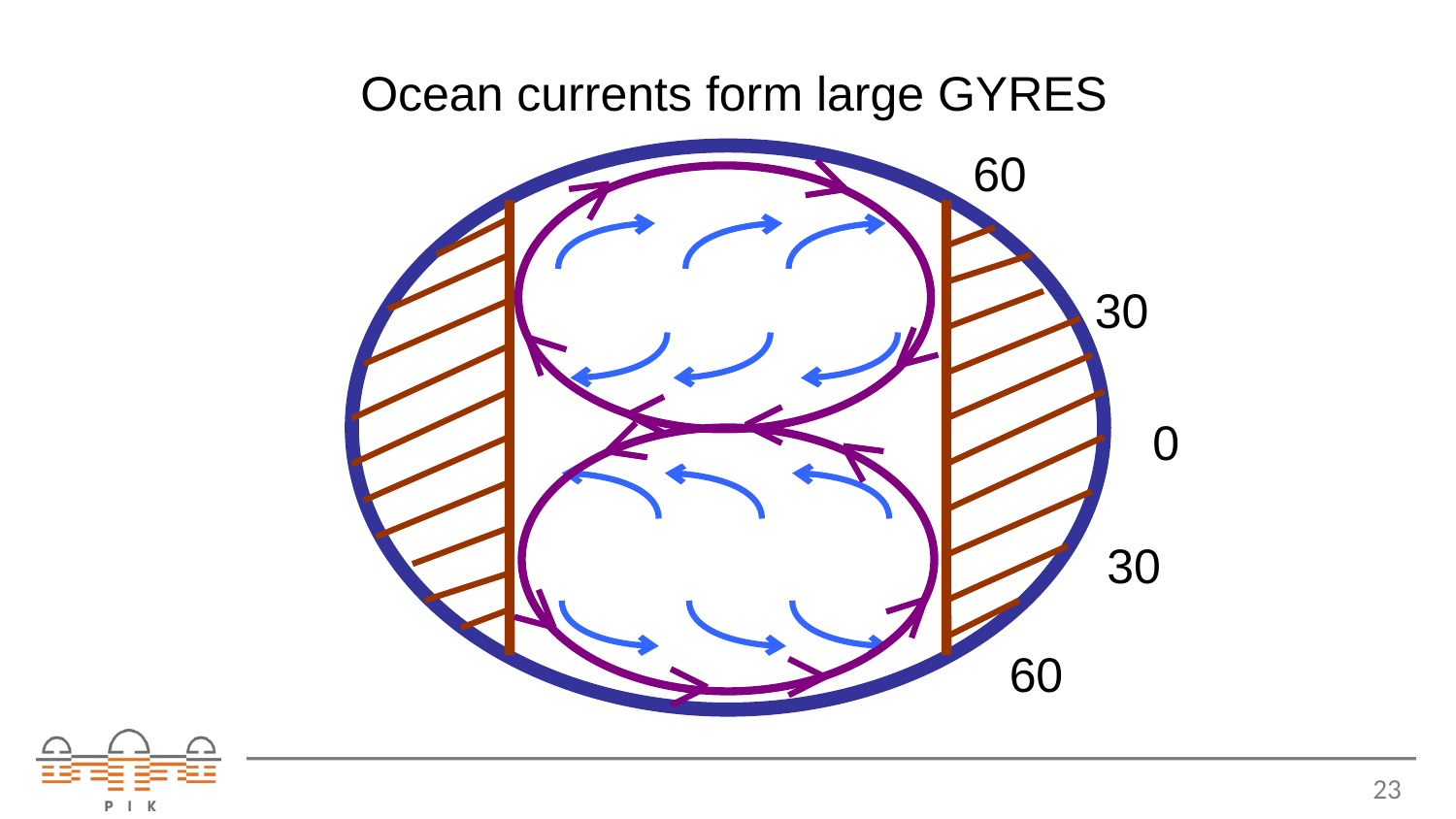

Ocean currents form large GYRES
60

30

0

30

60
23